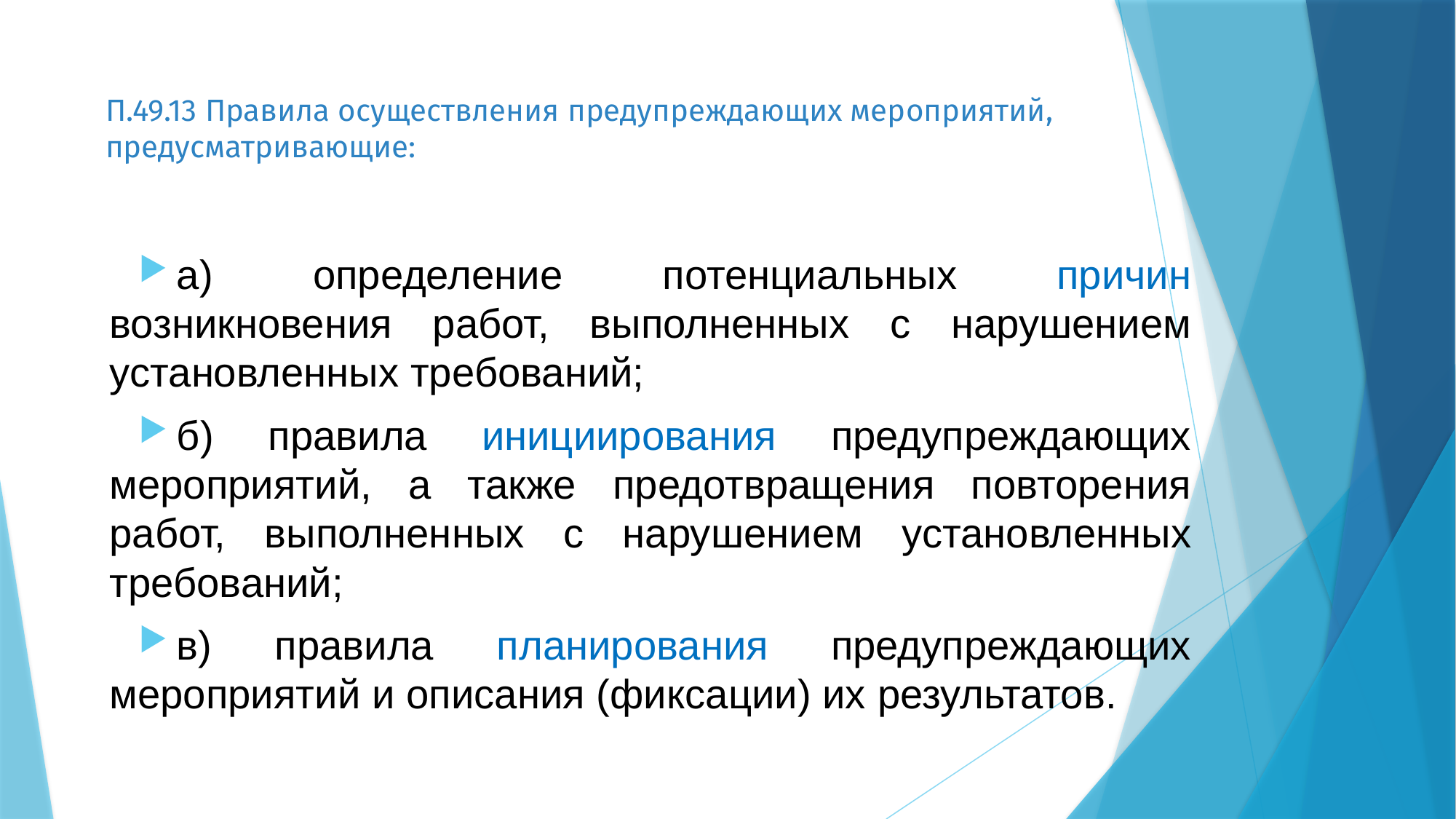

# П.49.13 Правила осуществления предупреждающих мероприятий, предусматривающие:
а) определение потенциальных причин возникновения работ, выполненных с нарушением установленных требований;
б) правила инициирования предупреждающих мероприятий, а также предотвращения повторения работ, выполненных с нарушением установленных требований;
в) правила планирования предупреждающих мероприятий и описания (фиксации) их результатов.